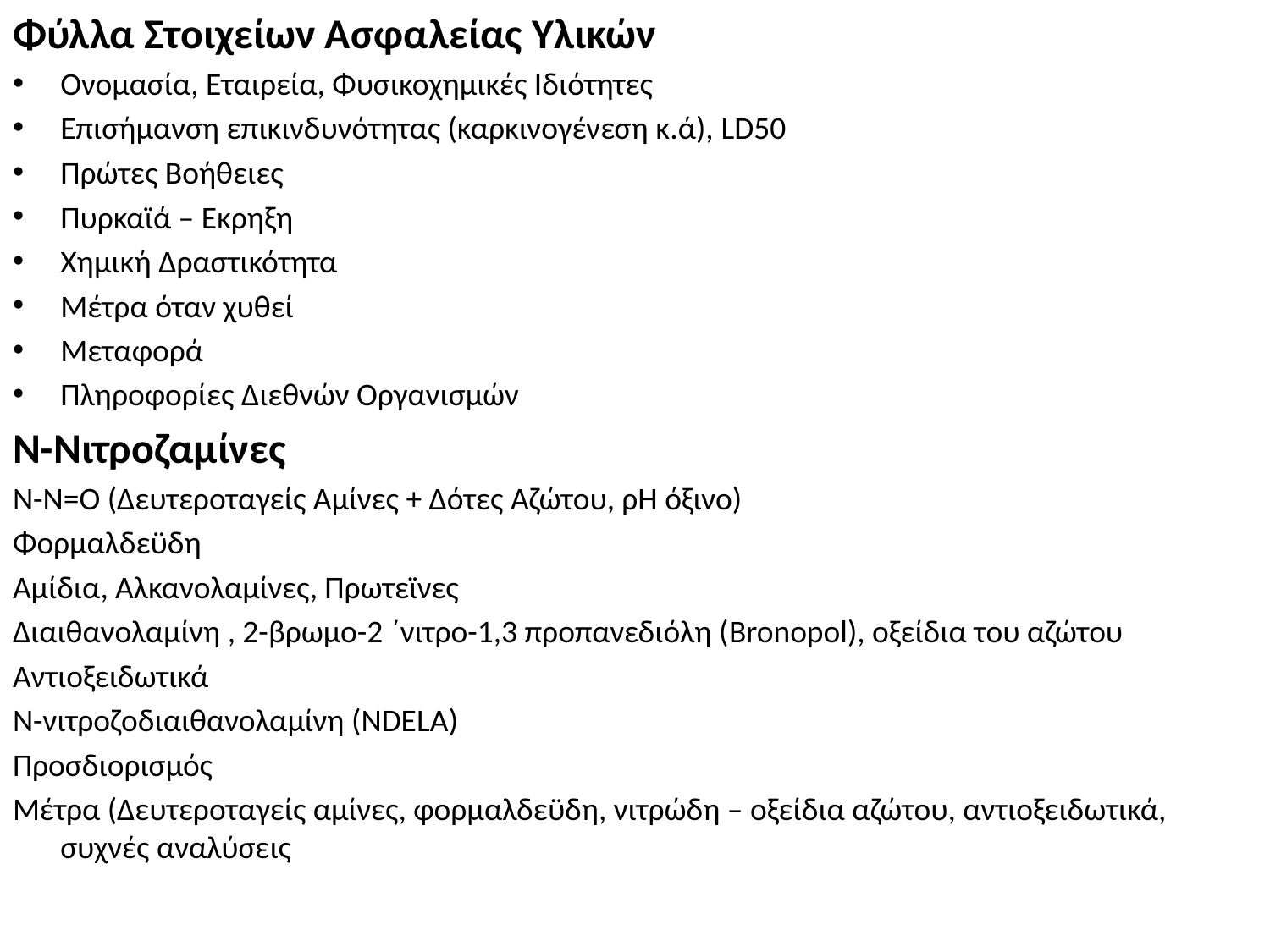

Φύλλα Στοιχείων Ασφαλείας Υλικών
Ονομασία, Εταιρεία, Φυσικοχημικές Ιδιότητες
Επισήμανση επικινδυνότητας (καρκινογένεση κ.ά), LD50
Πρώτες Βοήθειες
Πυρκαϊά – Εκρηξη
Χημική Δραστικότητα
Μέτρα όταν χυθεί
Μεταφορά
Πληροφορίες Διεθνών Οργανισμών
Ν-Νιτροζαμίνες
Ν-Ν=Ο (Δευτεροταγείς Αμίνες + Δότες Αζώτου, ρΗ όξινο)
Φορμαλδεϋδη
Αμίδια, Αλκανολαμίνες, Πρωτεϊνες
Διαιθανολαμίνη , 2-βρωμο-2 ΄νιτρο-1,3 προπανεδιόλη (Bronopol), οξείδια του αζώτου
Αντιοξειδωτικά
Ν-νιτροζοδιαιθανολαμίνη (NDELA)
Προσδιορισμός
Μέτρα (Δευτεροταγείς αμίνες, φορμαλδεϋδη, νιτρώδη – οξείδια αζώτου, αντιοξειδωτικά, συχνές αναλύσεις